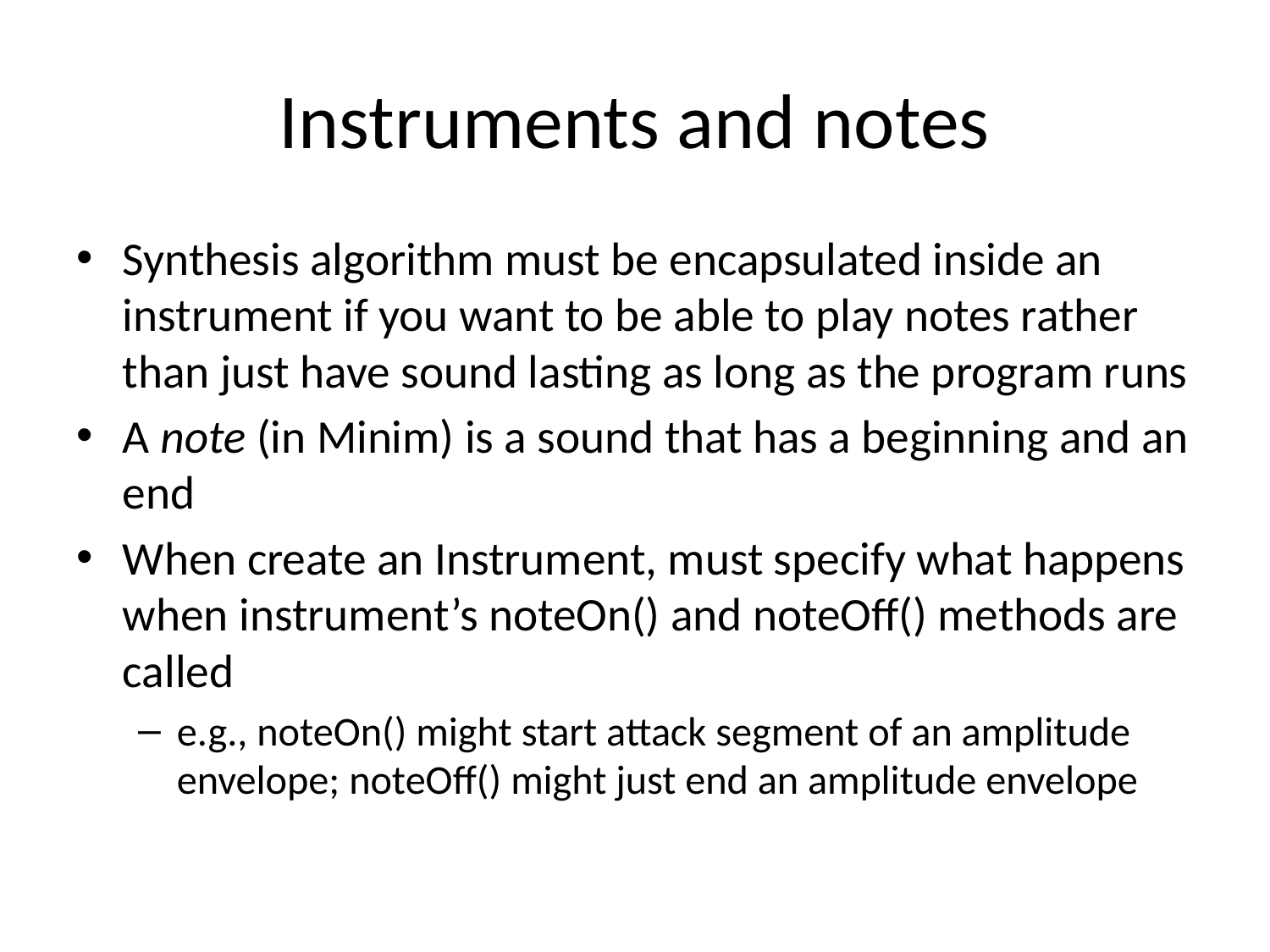

# Instruments and notes
Synthesis algorithm must be encapsulated inside an instrument if you want to be able to play notes rather than just have sound lasting as long as the program runs
A note (in Minim) is a sound that has a beginning and an end
When create an Instrument, must specify what happens when instrument’s noteOn() and noteOff() methods are called
e.g., noteOn() might start attack segment of an amplitude envelope; noteOff() might just end an amplitude envelope